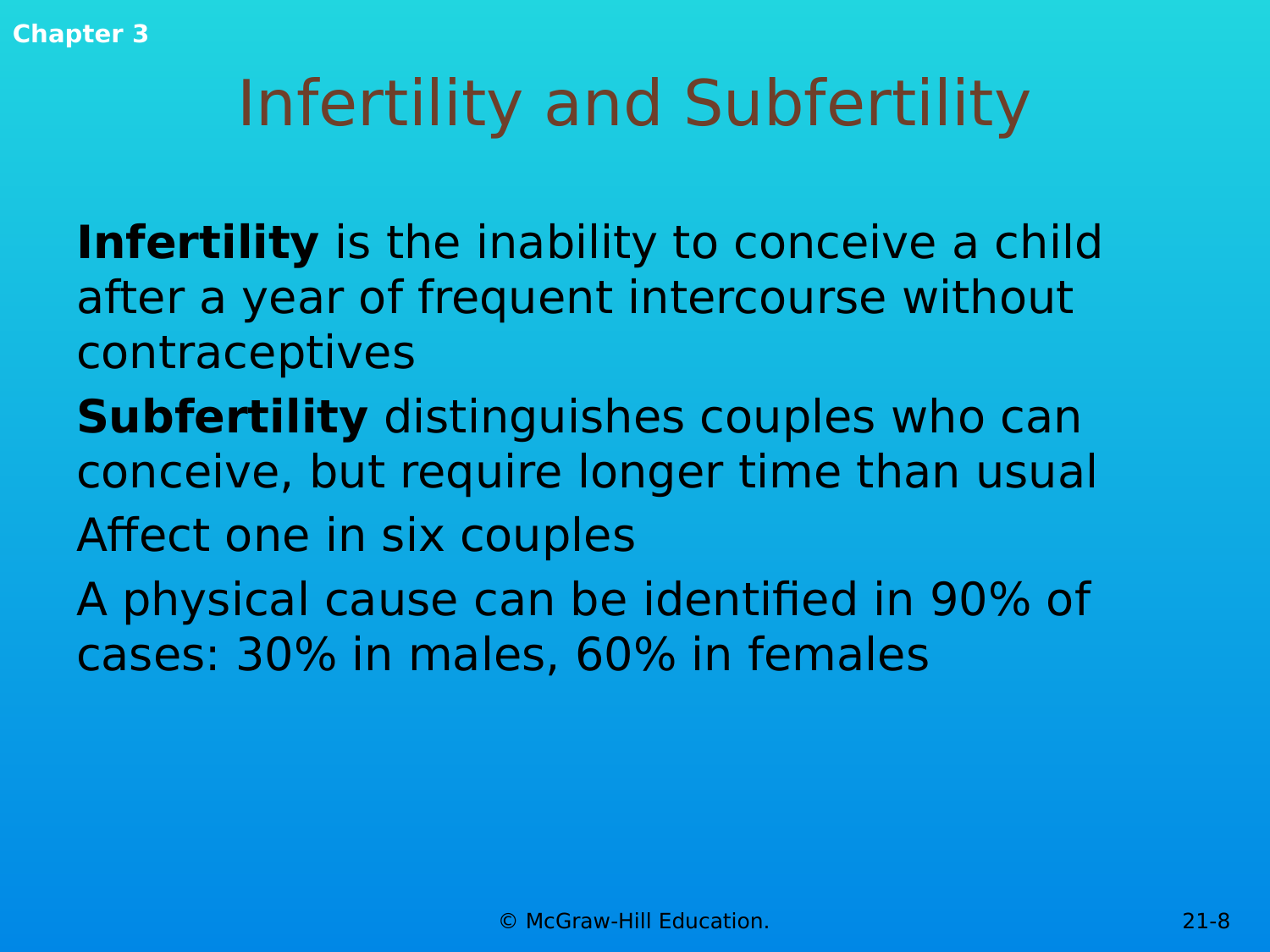

# Infertility and Subfertility
Infertility is the inability to conceive a child after a year of frequent intercourse without contraceptives
Subfertility distinguishes couples who can conceive, but require longer time than usual
Affect one in six couples
A physical cause can be identified in 90% of cases: 30% in males, 60% in females